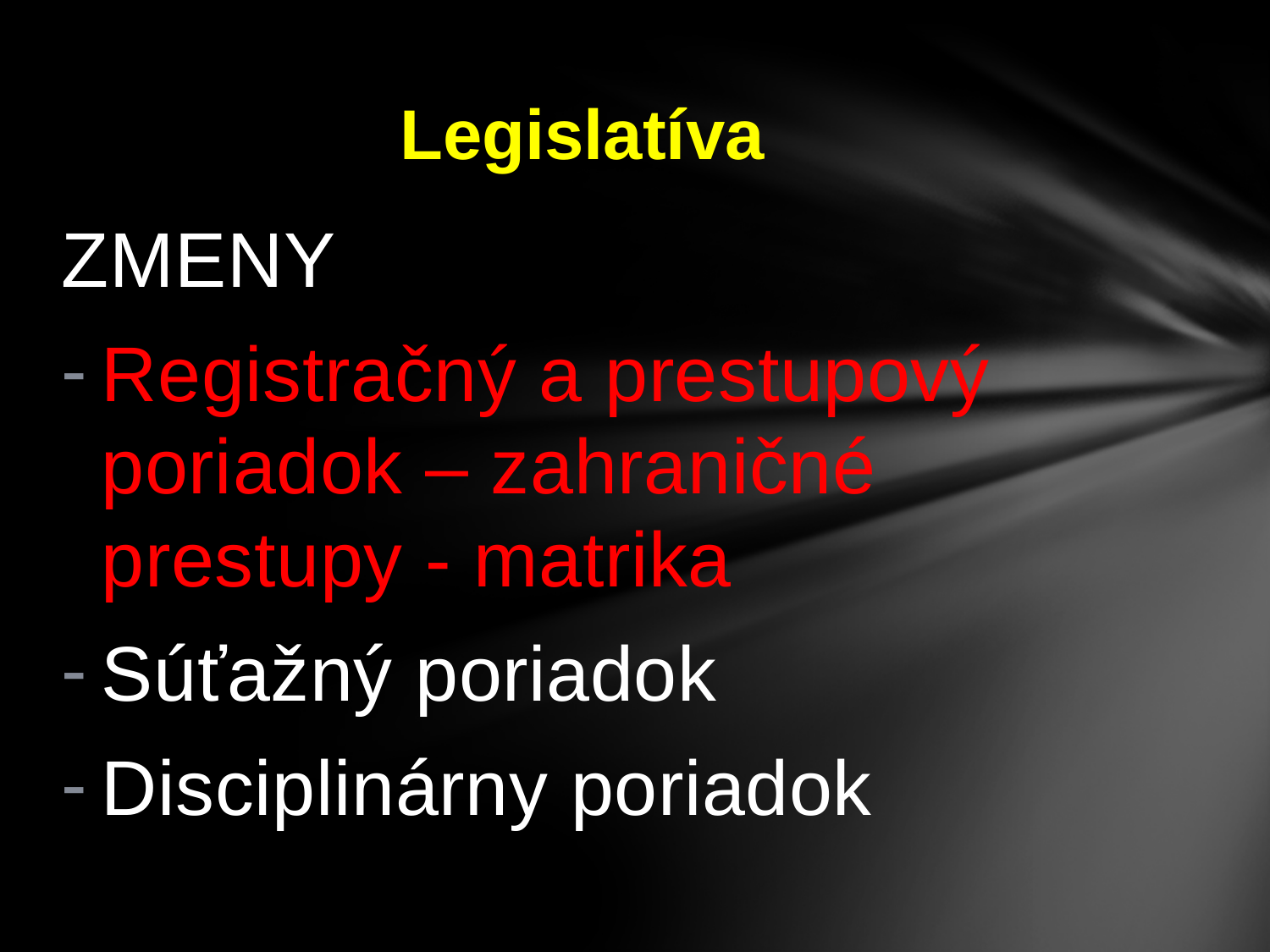

# Legislatíva
ZMENY
Registračný a prestupový poriadok – zahraničné prestupy - matrika
Súťažný poriadok
Disciplinárny poriadok